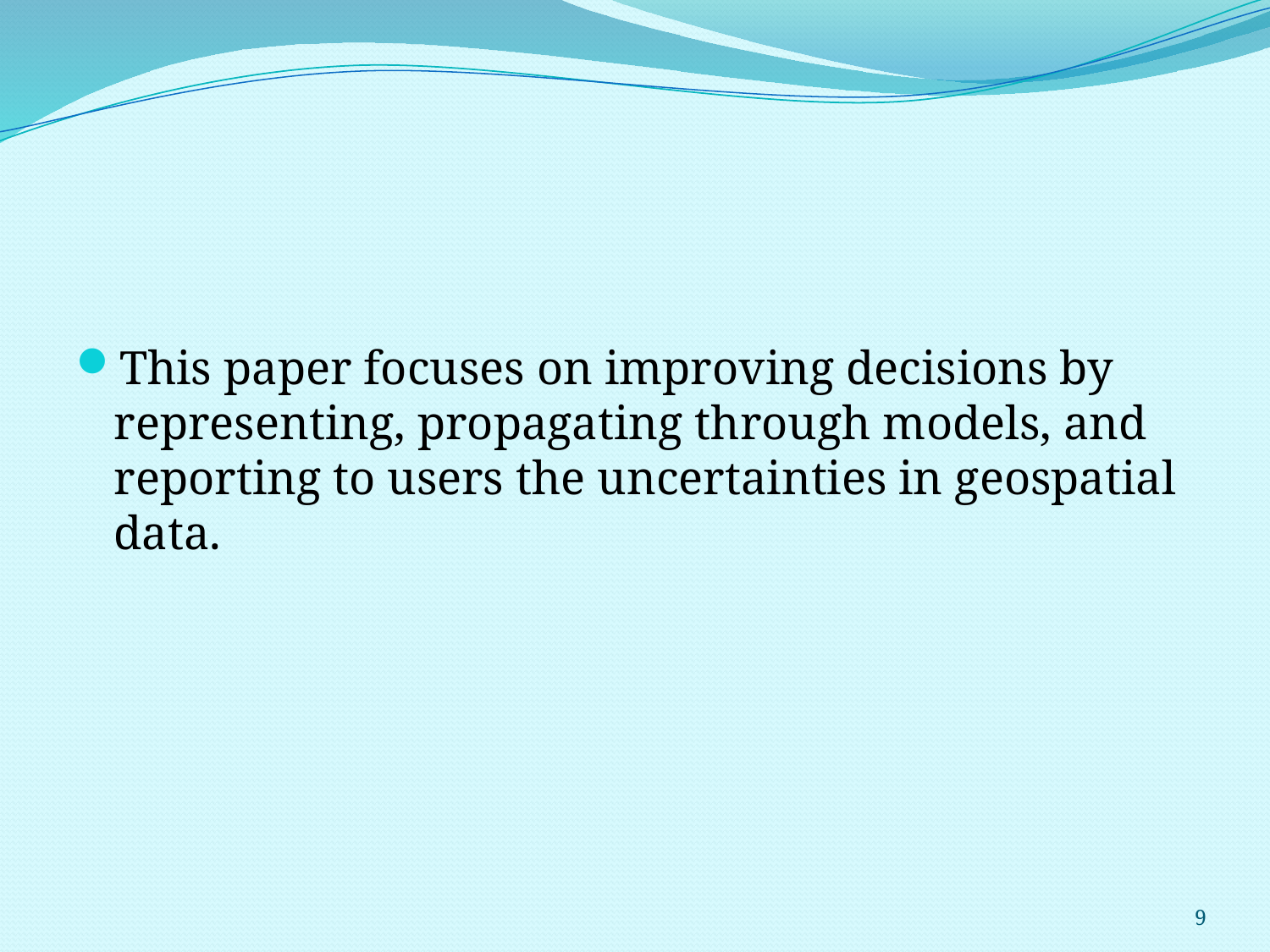

#

This paper focuses on improving decisions by representing, propagating through models, and reporting to users the uncertainties in geospatial data.
9